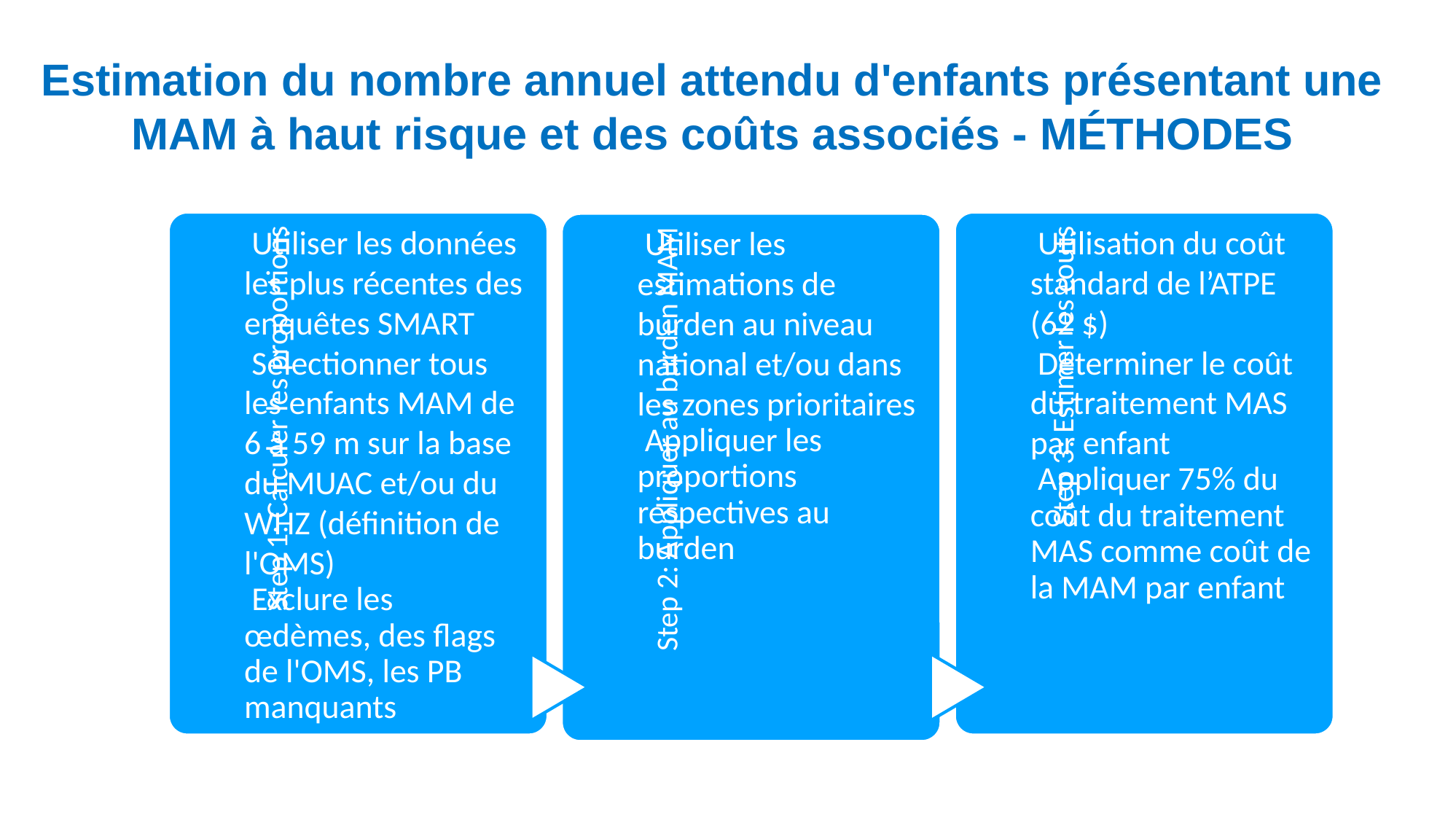

# Estimation du nombre annuel attendu d'enfants présentant une MAM à haut risque et des coûts associés - MÉTHODES
 Step 1: Calculer les proportions
 Utiliser les données les plus récentes des enquêtes SMART
 Sélectionner tous les enfants MAM de 6 à 59 m sur la base du MUAC et/ou du WHZ (définition de l'OMS)
 Exclure les œdèmes, des flags de l'OMS, les PB manquants
 Step 2: Appliquer au burden MAM
 Utiliser les estimations de burden au niveau national et/ou dans les zones prioritaires
 Appliquer les proportions respectives au burden
 Step 3: Estimer les couts
 Utilisation du coût standard de l’ATPE (62 $)
 Déterminer le coût du traitement MAS par enfant
 Appliquer 75% du coût du traitement MAS comme coût de la MAM par enfant